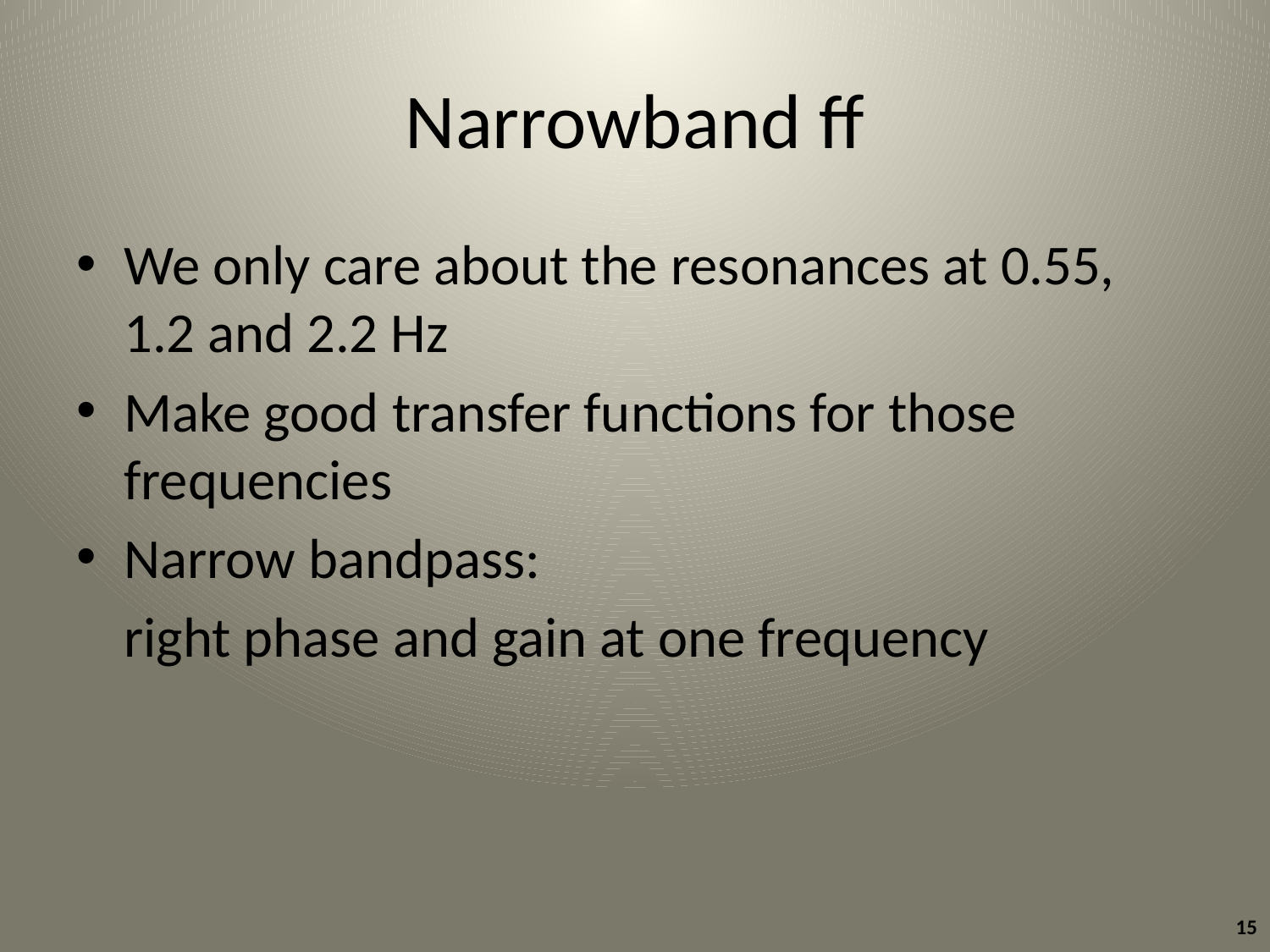

# Narrowband ff
We only care about the resonances at 0.55, 1.2 and 2.2 Hz
Make good transfer functions for those frequencies
Narrow bandpass:
	right phase and gain at one frequency

15